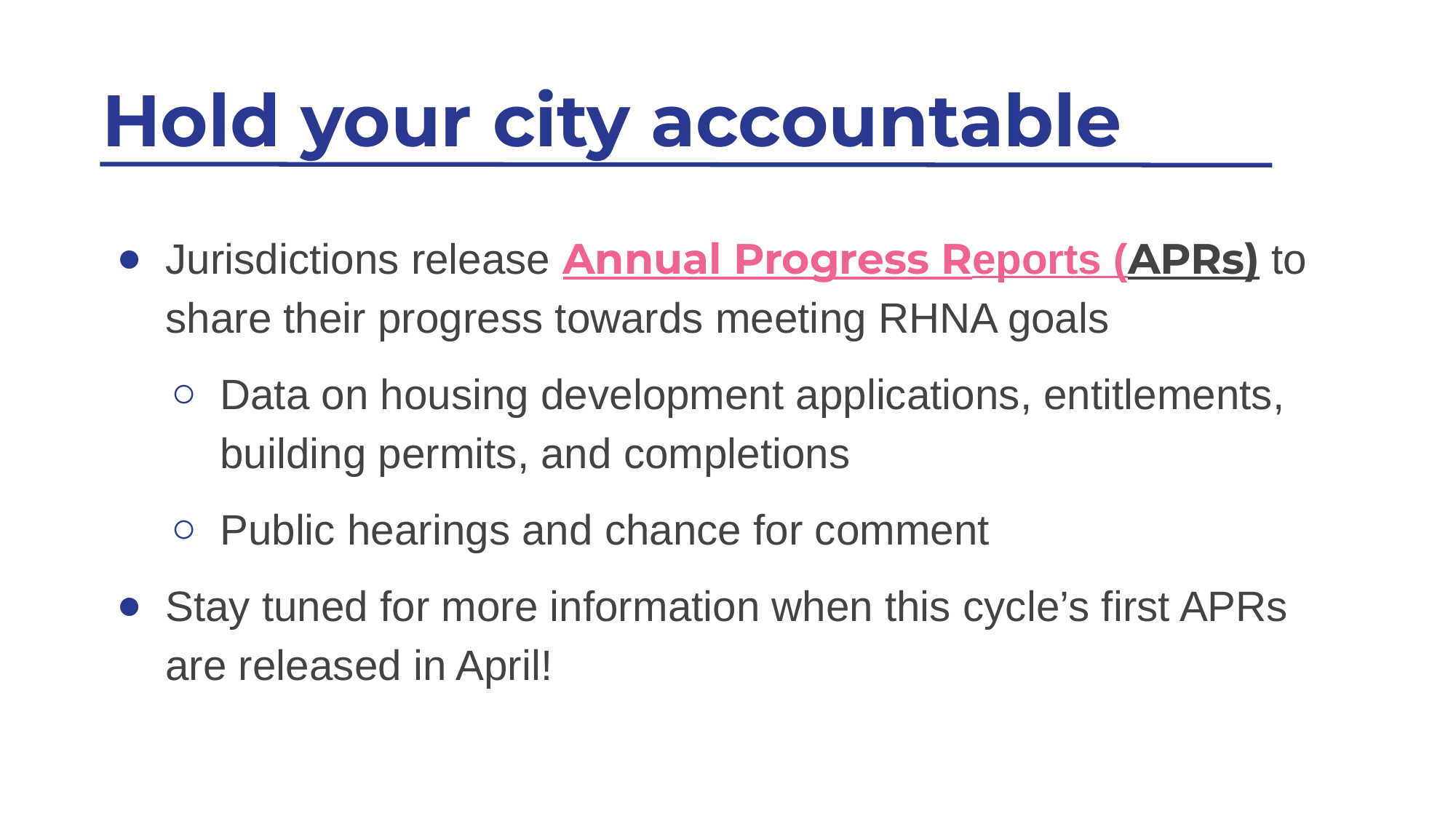

# Hold your city accountable
Jurisdictions release Annual Progress Reports (APRs) to share their progress towards meeting RHNA goals
Data on housing development applications, entitlements, building permits, and completions
Public hearings and chance for comment
Stay tuned for more information when this cycle’s first APRs are released in April!